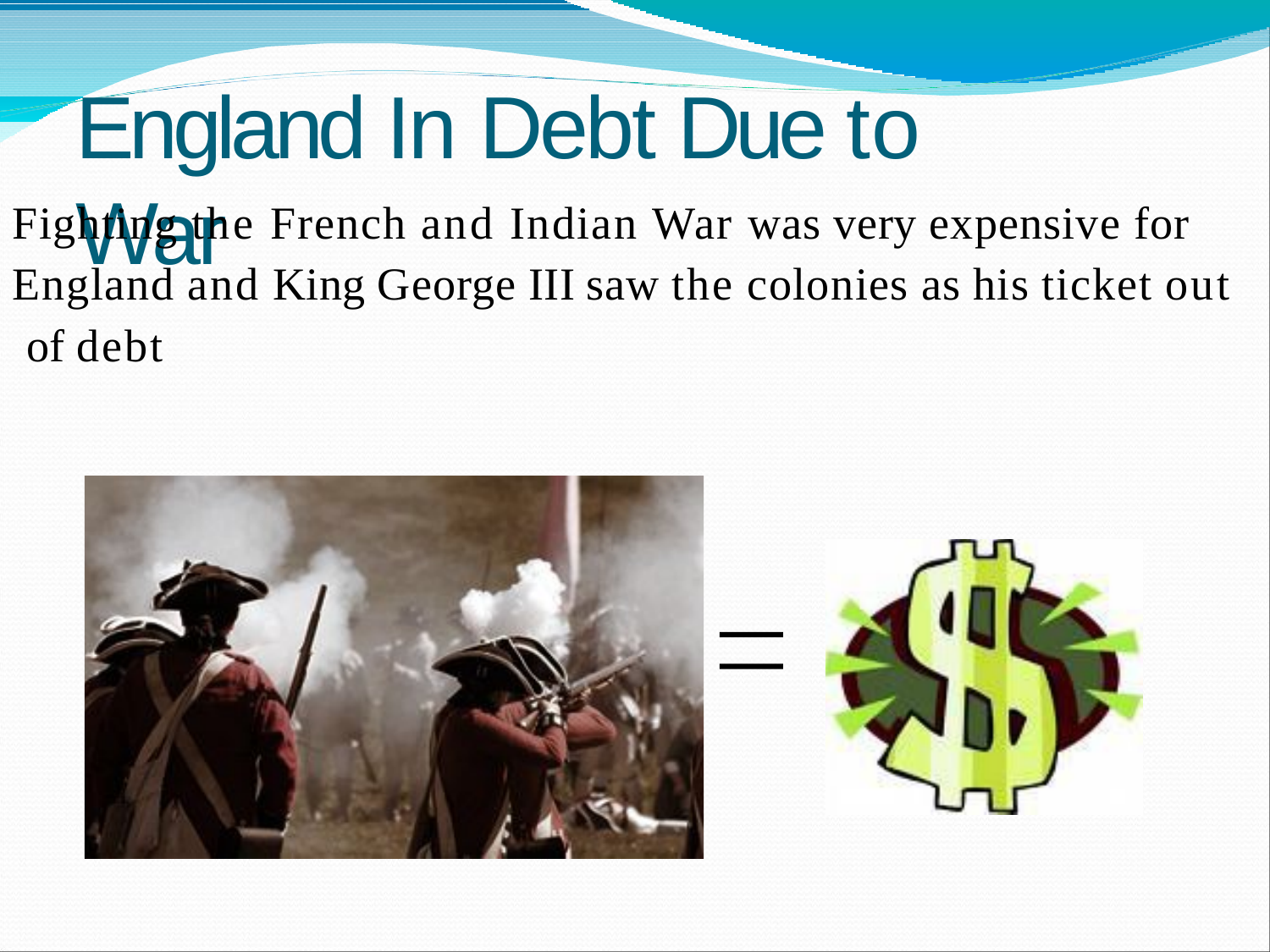

# England In Debt Due to War
Fighting the French and Indian War was very expensive for  England and King George III saw the colonies as his ticket out  of debt